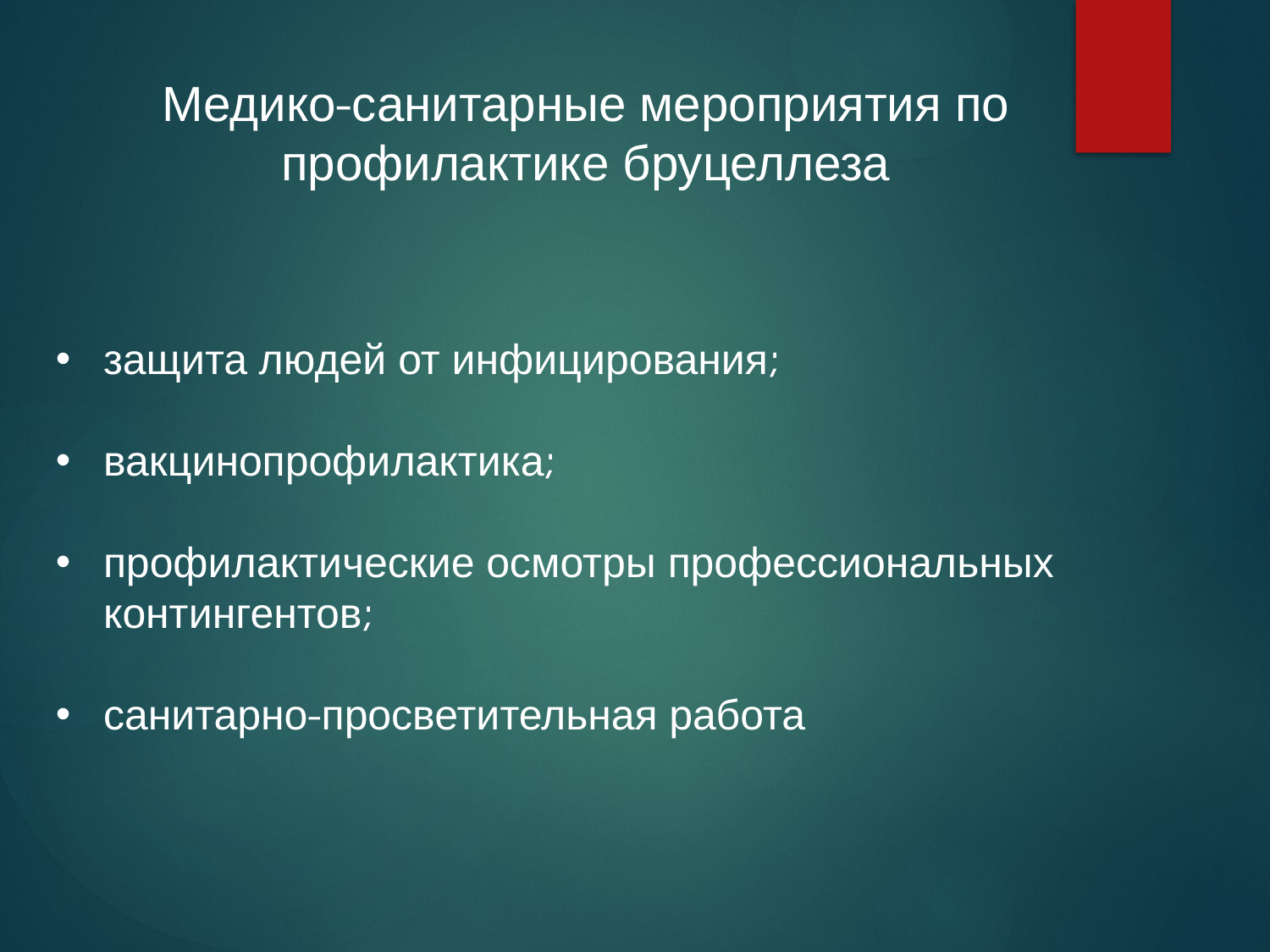

# Медико-санитарные мероприятия по профилактике бруцеллеза
защита людей от инфицирования;

вакцинопрофилактика;

профилактические осмотры профессиональных контингентов;

санитарно-просветительная работа